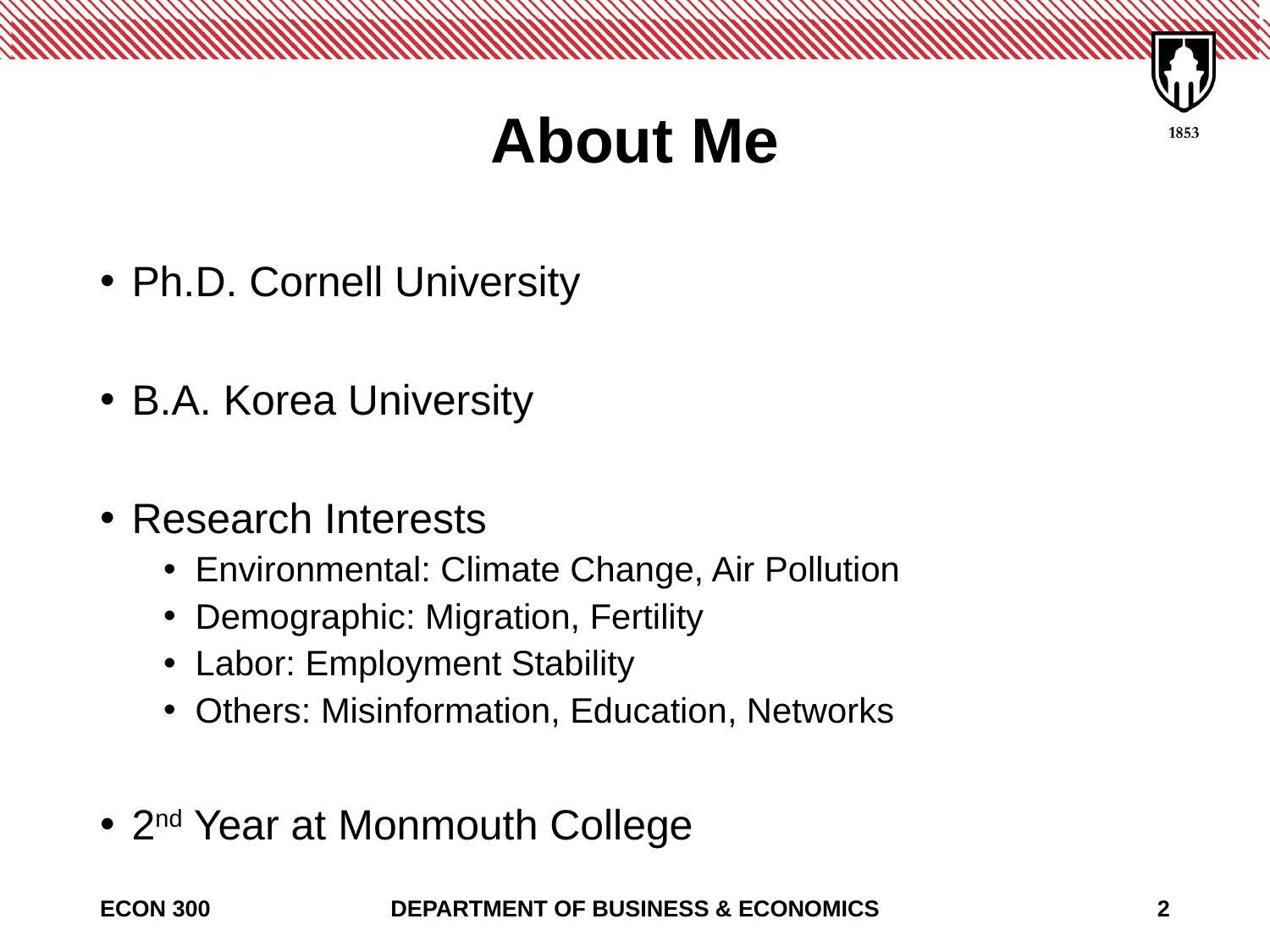

# About Me
Ph.D. Cornell University

B.A. Korea University

Research Interests
Environmental: Climate Change, Air Pollution
Demographic: Migration, Fertility
Labor: Employment Stability
Others: Misinformation, Education, Networks

2nd Year at Monmouth College
ECON 300
DEPARTMENT OF BUSINESS & ECONOMICS
2